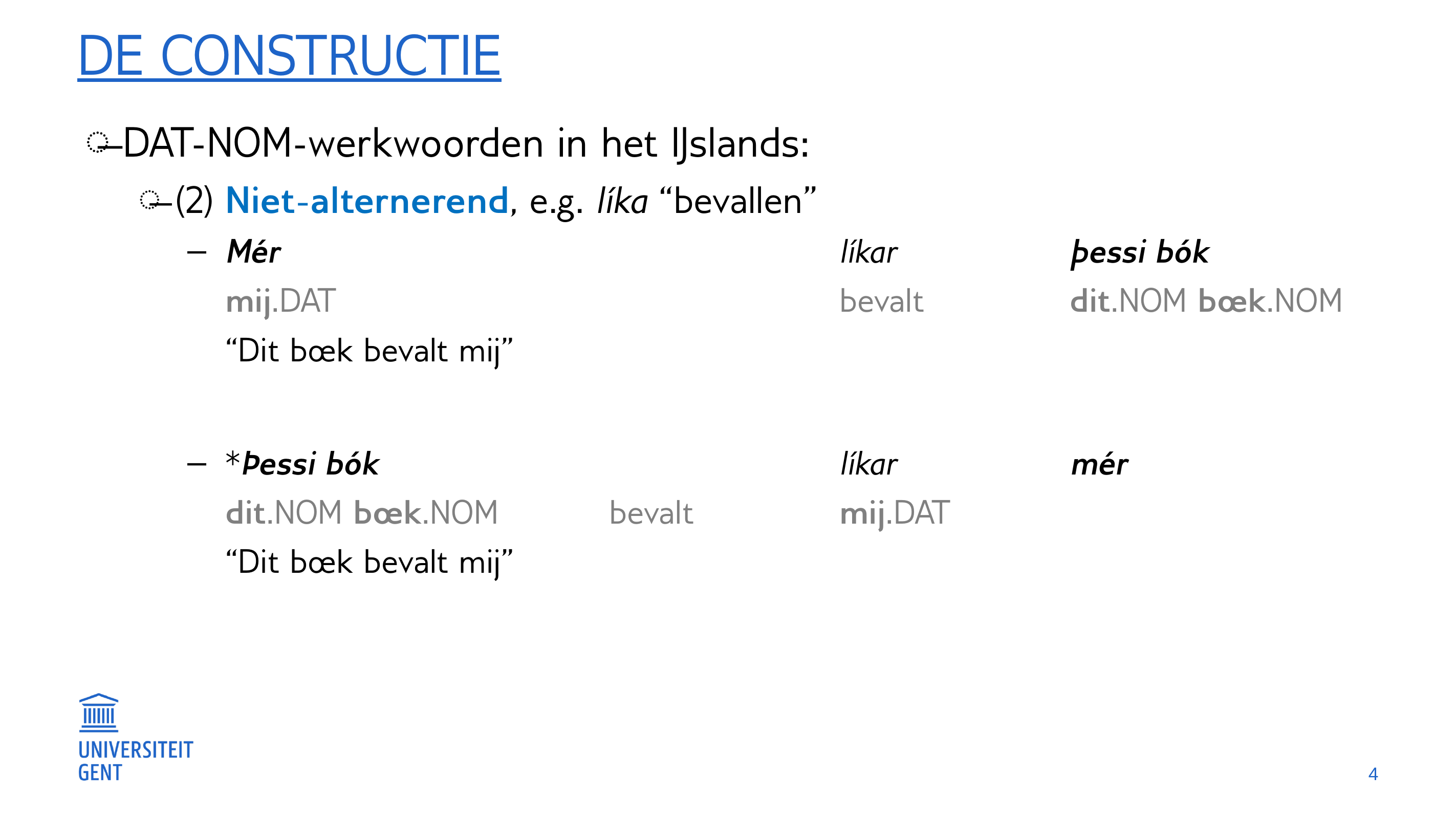

# De constructie
dat-nom-werkwoorden in het IJslands:
(2) Niet-alternerend, e.g. líka “bevallen”
Mér								líkar			þessi bók
mij.dat							bevalt		dit.nom boek.nom
“Dit boek bevalt mij”

*Þessi bók						líkar			mér
dit.nom boek.nom		bevalt		mij.dat
“Dit boek bevalt mij”

4